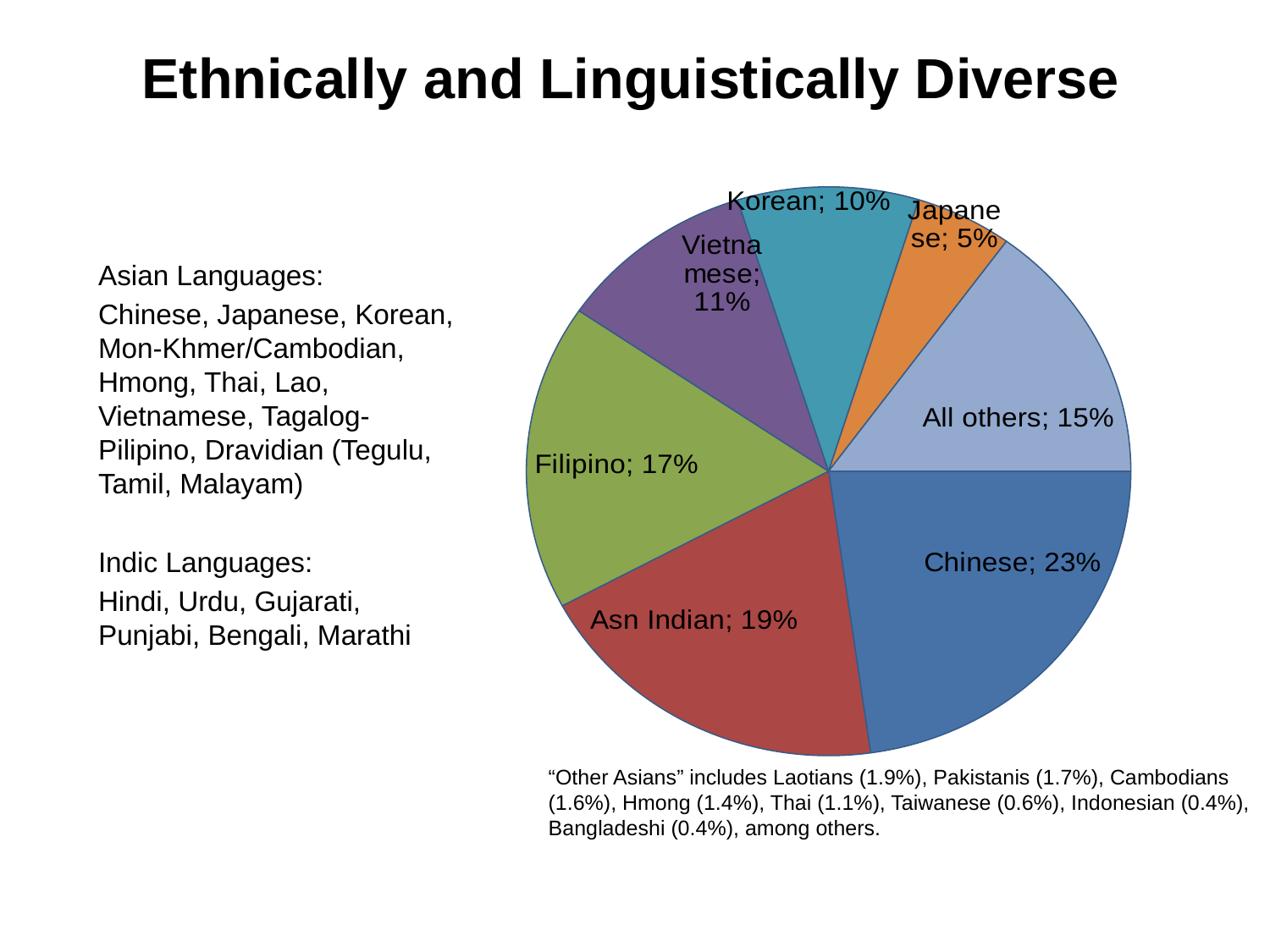

# Ethnically and Linguistically Diverse

### Chart

| Category | Sales |
|---|---|
| Chinese | 0.228 |
| Asn Indian | 0.194 |
| Filipino | 0.174 |
| Vietnamese | 0.106 |
| Korean | 0.097 |
| Japanese | 0.052 |
| All others | 0.15 |
Asian Languages:
Chinese, Japanese, Korean, Mon-Khmer/Cambodian, Hmong, Thai, Lao, Vietnamese, Tagalog-Pilipino, Dravidian (Tegulu, Tamil, Malayam)

Indic Languages:
Hindi, Urdu, Gujarati, Punjabi, Bengali, Marathi
“Other Asians” includes Laotians (1.9%), Pakistanis (1.7%), Cambodians (1.6%), Hmong (1.4%), Thai (1.1%), Taiwanese (0.6%), Indonesian (0.4%), Bangladeshi (0.4%), among others.